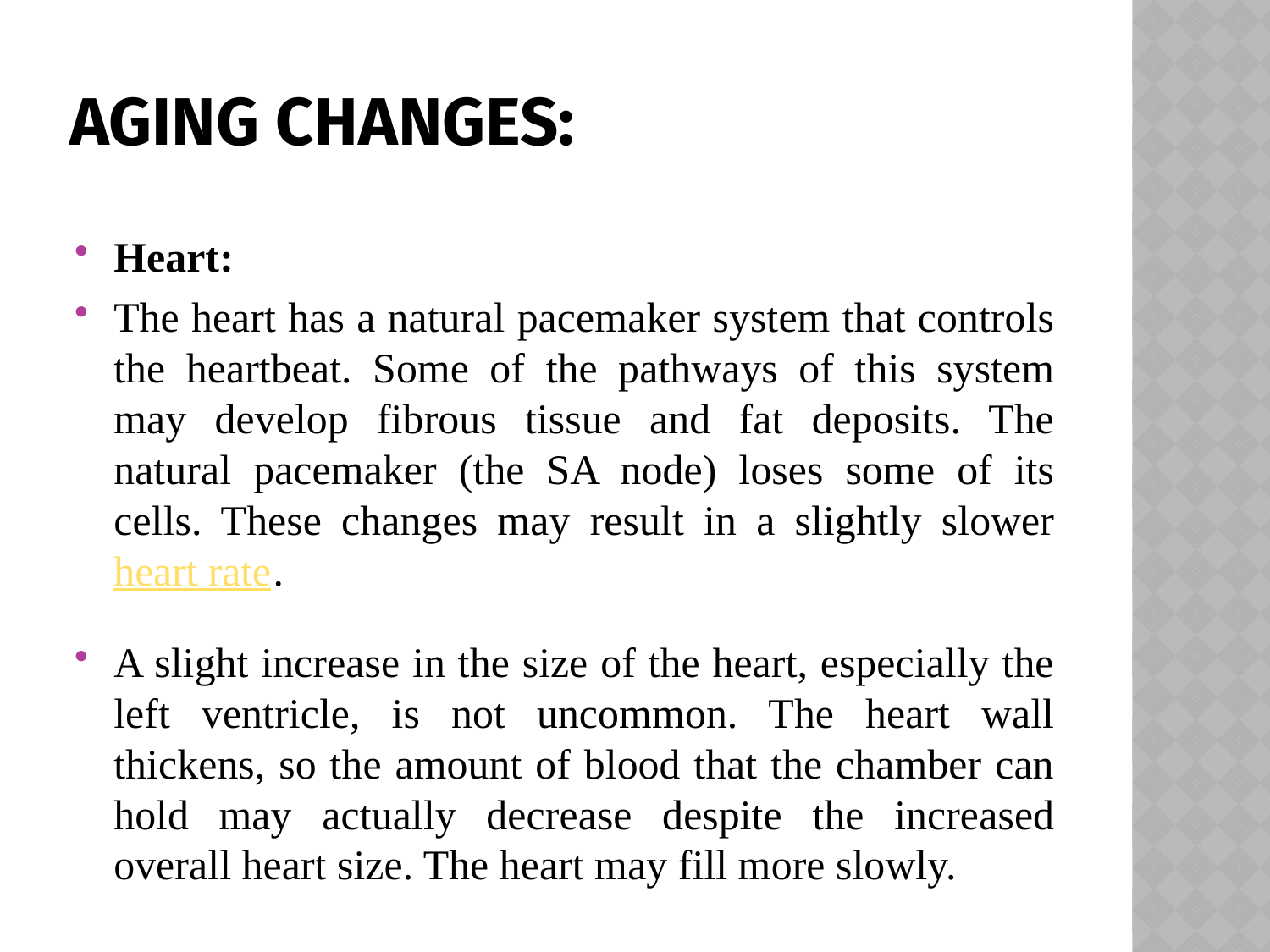

# AGING CHANGES:
Heart:
The heart has a natural pacemaker system that controls the heartbeat. Some of the pathways of this system may develop fibrous tissue and fat deposits. The natural pacemaker (the SA node) loses some of its cells. These changes may result in a slightly slower heart rate.

A slight increase in the size of the heart, especially the left ventricle, is not uncommon. The heart wall thickens, so the amount of blood that the chamber can hold may actually decrease despite the increased overall heart size. The heart may fill more slowly.